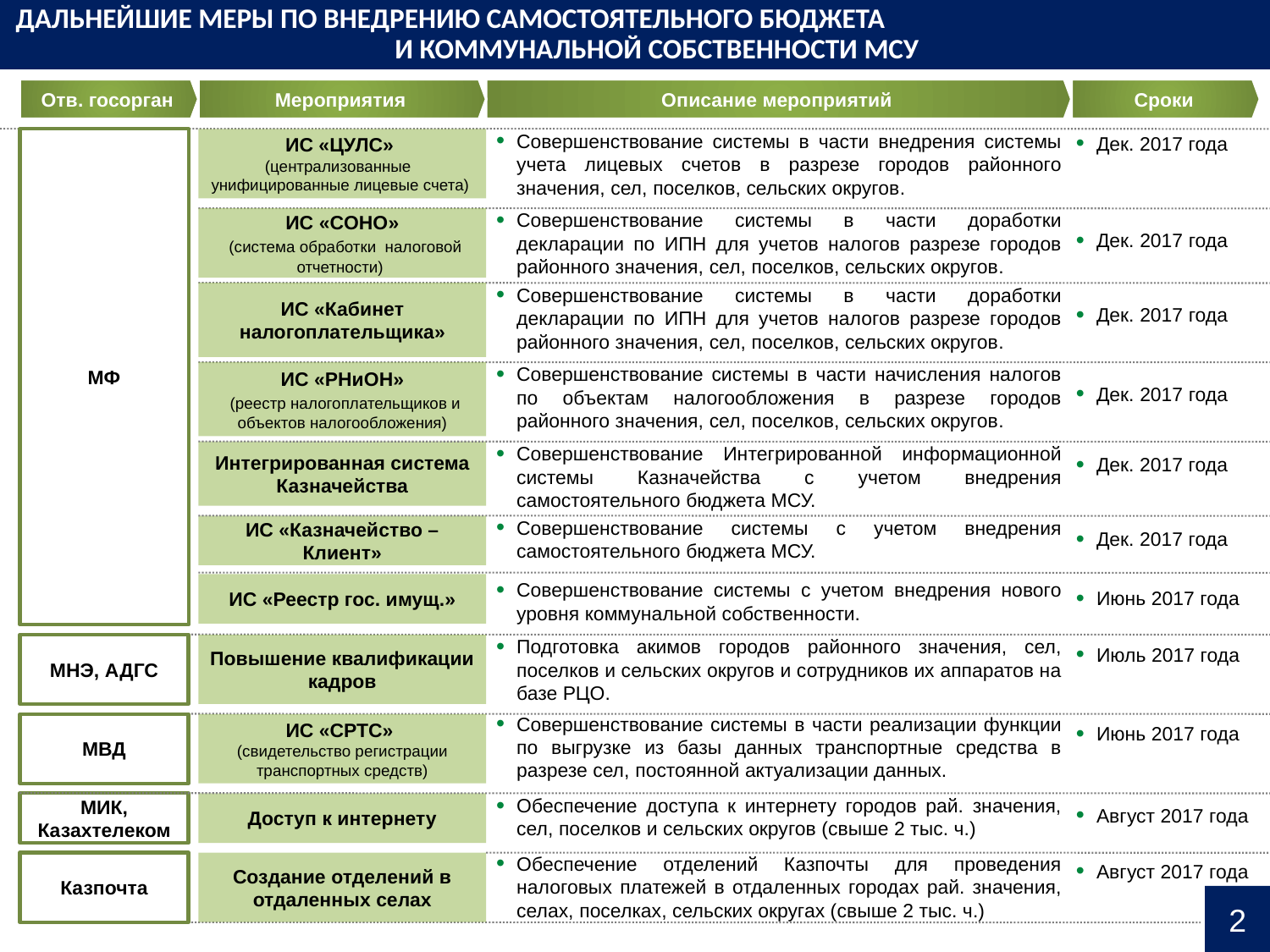

# ДАЛЬНЕЙШИЕ МЕРЫ ПО ВНЕДРЕНИЮ САМОСТОЯТЕЛЬНОГО БЮДЖЕТА                                                                  И КОММУНАЛЬНОЙ СОБСТВЕННОСТИ МСУ
Отв. госорган
Мероприятия
Описание мероприятий
Сроки
МФ
Совершенствование системы в части внедрения системы учета лицевых счетов в разрезе городов районного значения, сел, поселков, сельских округов.
ИС «ЦУЛС»
(централизованные   унифицированные лицевые счета)
Дек. 2017 года
ИС «CОНО»
 (система обработки  налоговой отчетности)
Совершенствование системы в части доработки декларации по ИПН для учетов налогов разрезе городов районного значения, сел, поселков, сельских округов.
Дек. 2017 года
Совершенствование системы в части доработки декларации по ИПН для учетов налогов разрезе городов районного значения, сел, поселков, сельских округов.
ИС «Кабинет налогоплательщика»
Дек. 2017 года
Совершенствование системы в части начисления налогов по объектам налогообложения в разрезе городов районного значения, сел, поселков, сельских округов.
ИС «РНиОН»
 (реестр налогоплательщиков и объектов налогообложения)
Дек. 2017 года
Интегрированная система Казначейства
Совершенствование Интегрированной информационной системы Казначейства с учетом внедрения самостоятельного бюджета МСУ.
Дек. 2017 года
Совершенствование системы с учетом внедрения самостоятельного бюджета МСУ.
ИС «Казначейство – Клиент»
Дек. 2017 года
ИС «Реестр гос. имущ.»
Совершенствование системы с учетом внедрения нового уровня коммунальной собственности.
Июнь 2017 года
МНЭ, АДГС
Повышение квалификации кадров
Подготовка акимов городов районного значения, сел, поселков и сельских округов и сотрудников их аппаратов на базе РЦО.
Июль 2017 года
Совершенствование системы в части реализации функции по выгрузке из базы данных транспортные средства в разрезе сел, постоянной актуализации данных.
МВД
ИС «СРТС»
(свидетельство регистрации транспортных средств)
Июнь 2017 года
МИК, Казахтелеком
Доступ к интернету
Обеспечение доступа к интернету городов рай. значения, сел, поселков и сельских округов (свыше 2 тыс. ч.)
Август 2017 года
Обеспечение отделений Казпочты для проведения налоговых платежей в отдаленных городах рай. значения, селах, поселках, сельских округах (свыше 2 тыс. ч.)
Казпочта
Создание отделений в отдаленных селах
Август 2017 года
2